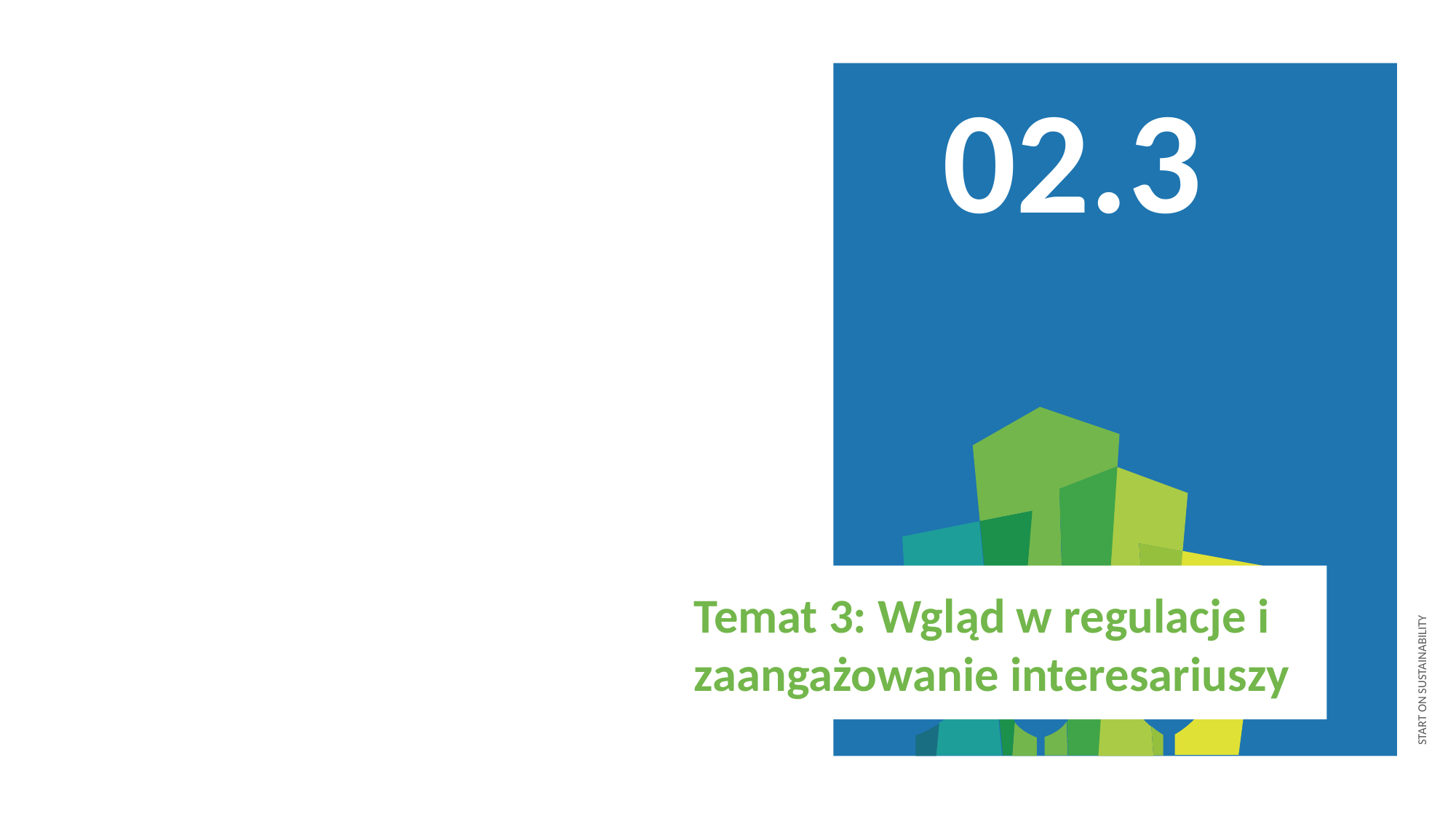

02.3
Temat 3: Wgląd w regulacje i zaangażowanie interesariuszy